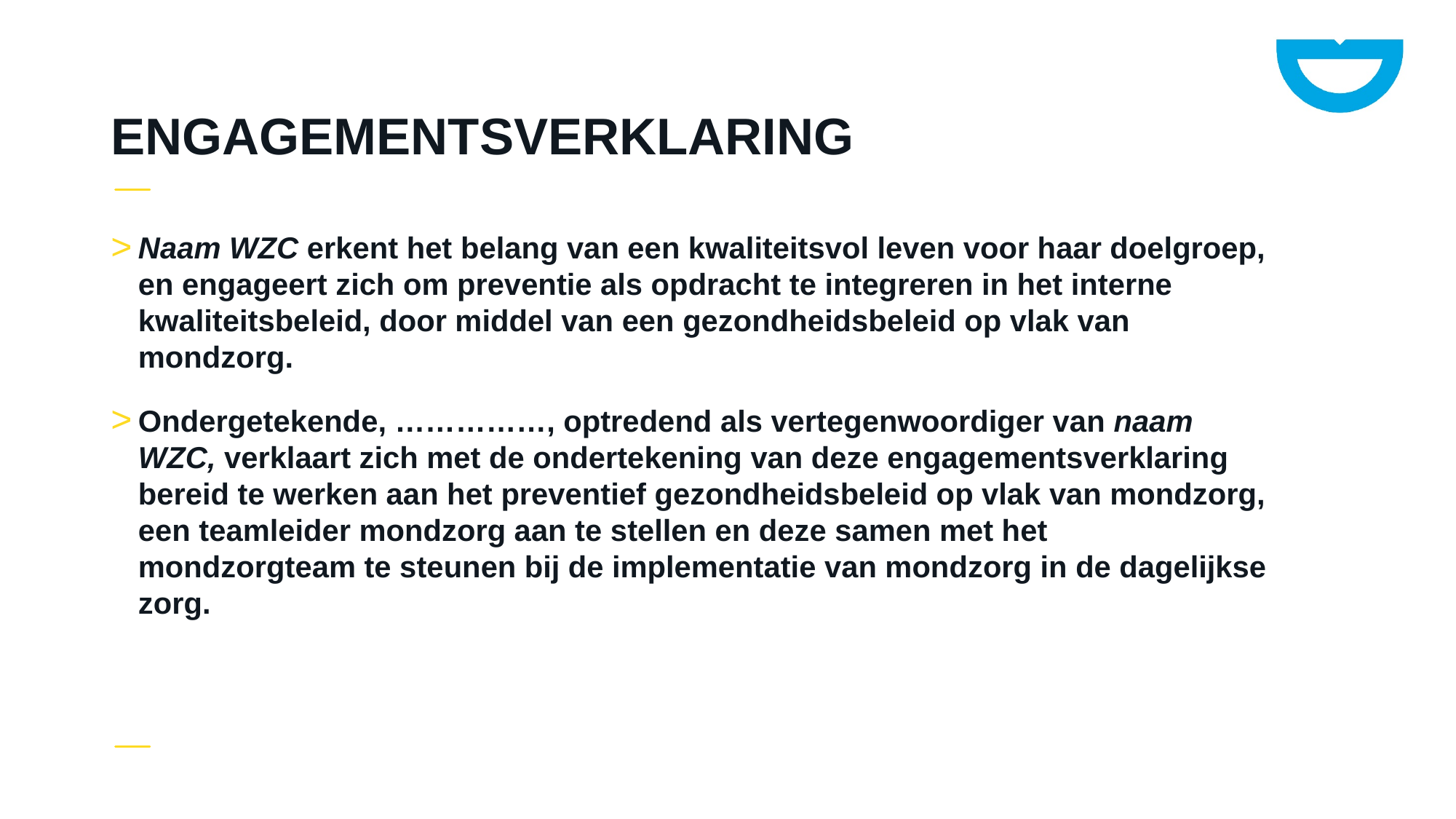

# engagementsverklaring
Naam WZC erkent het belang van een kwaliteitsvol leven voor haar doelgroep, en engageert zich om preventie als opdracht te integreren in het interne kwaliteitsbeleid, door middel van een gezondheidsbeleid op vlak van mondzorg.
Ondergetekende, ……………, optredend als vertegenwoordiger van naam WZC, verklaart zich met de ondertekening van deze engagementsverklaring bereid te werken aan het preventief gezondheidsbeleid op vlak van mondzorg, een teamleider mondzorg aan te stellen en deze samen met het mondzorgteam te steunen bij de implementatie van mondzorg in de dagelijkse zorg.